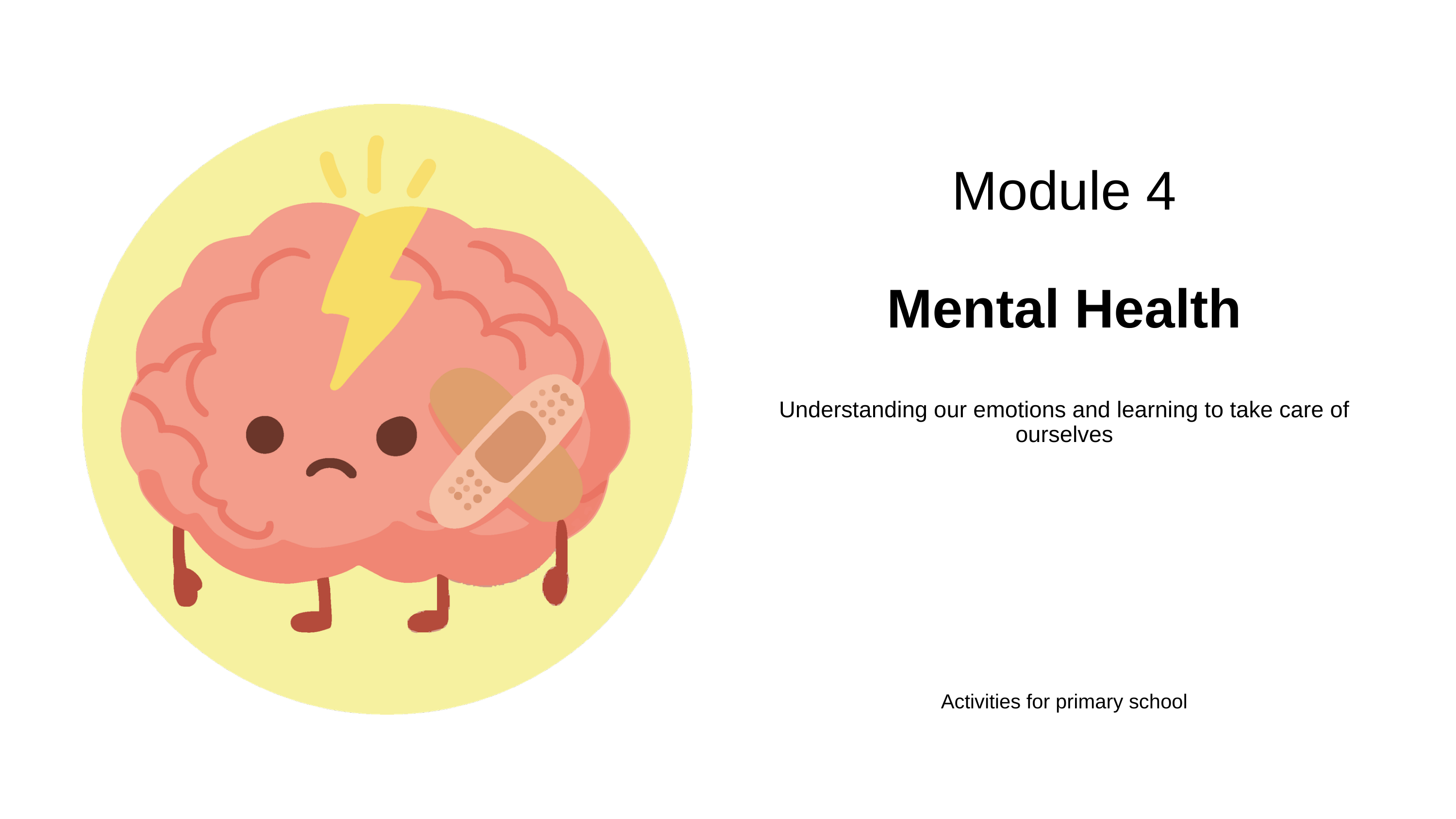

Module 4
Mental Health

Understanding our emotions and learning to take care of ourselves
Activities for primary school